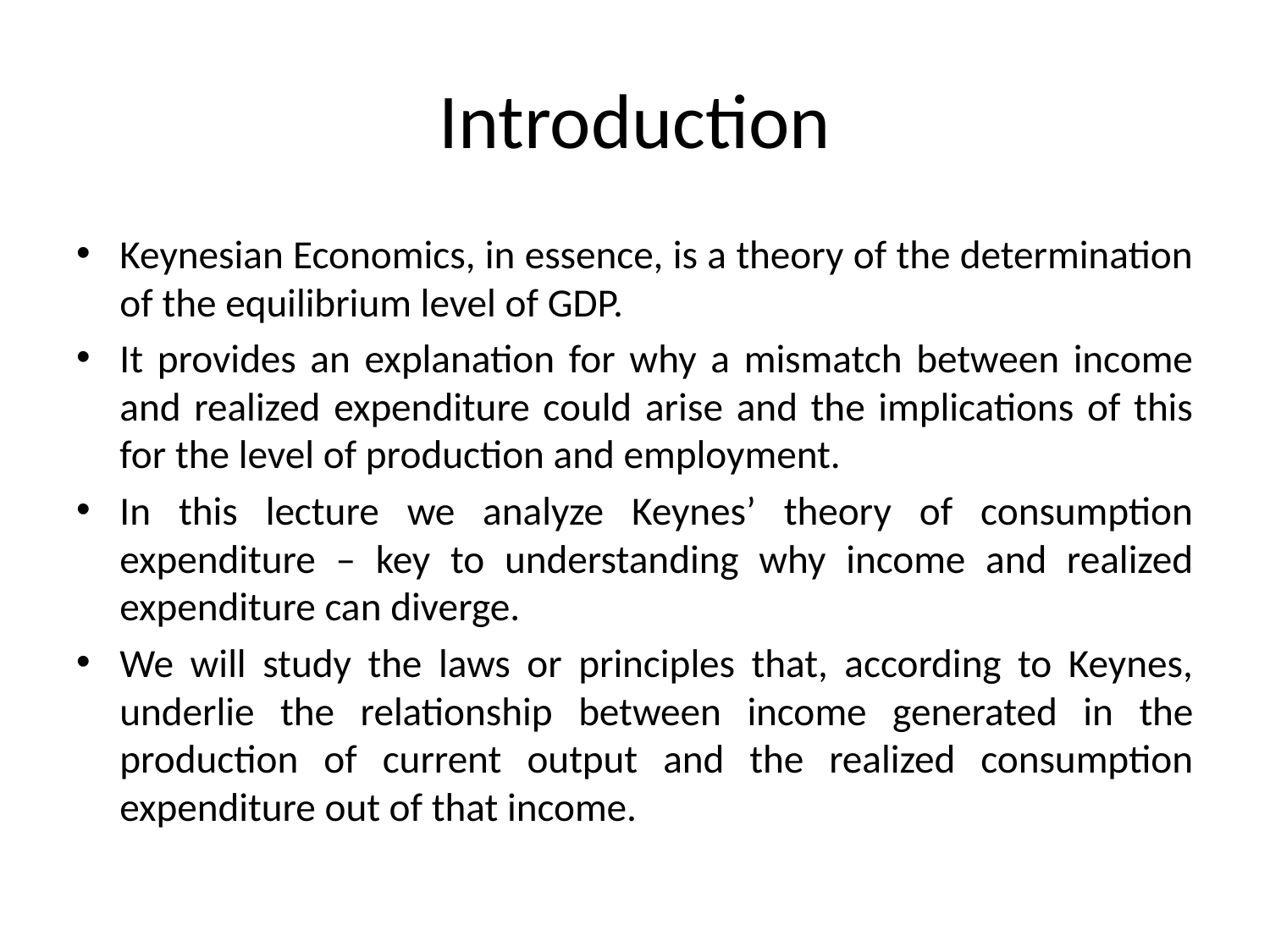

# Introduction
Keynesian Economics, in essence, is a theory of the determination of the equilibrium level of GDP.
It provides an explanation for why a mismatch between income and realized expenditure could arise and the implications of this for the level of production and employment.
In this lecture we analyze Keynes’ theory of consumption expenditure – key to understanding why income and realized expenditure can diverge.
We will study the laws or principles that, according to Keynes, underlie the relationship between income generated in the production of current output and the realized consumption expenditure out of that income.